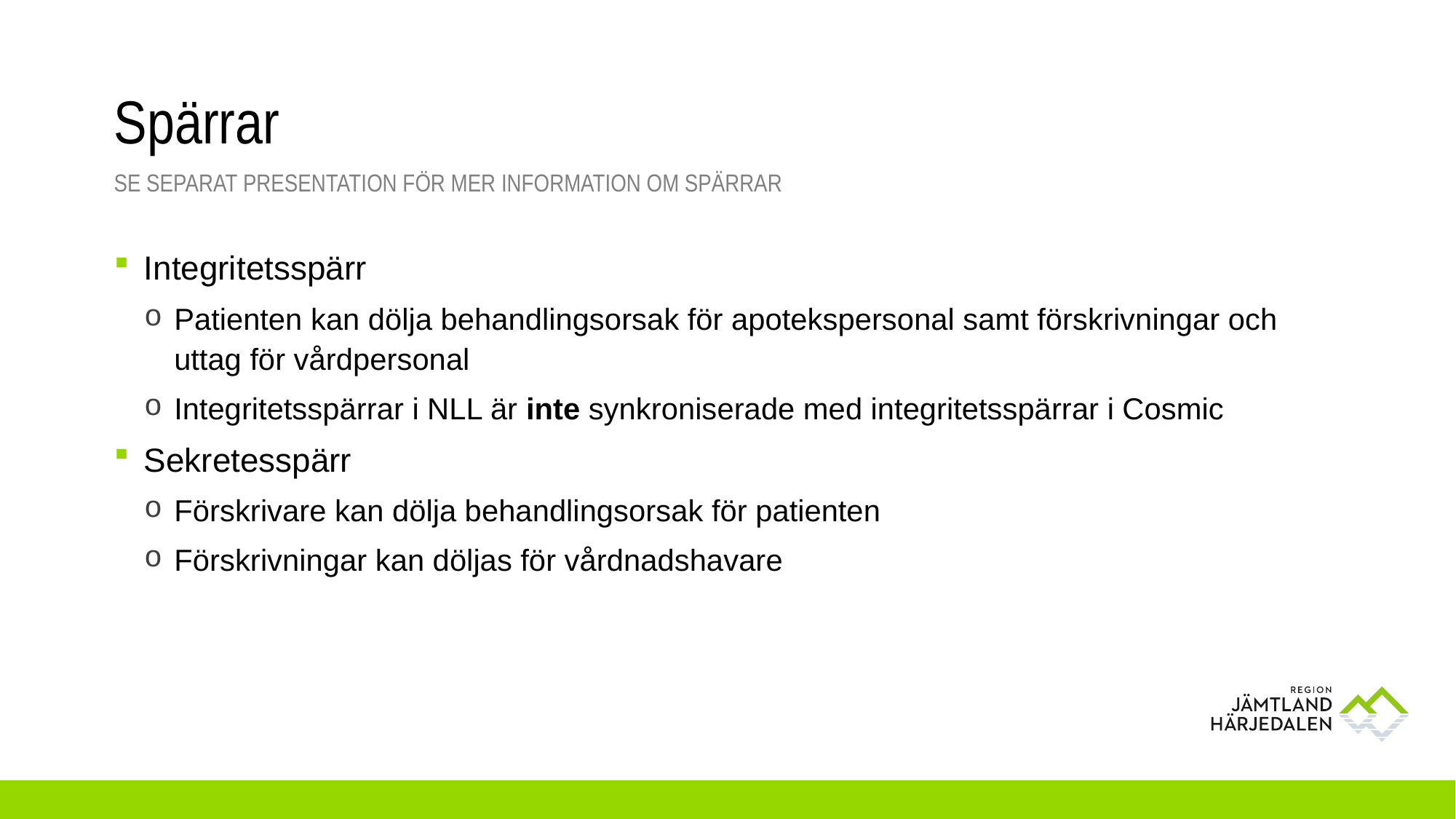

# Spärrar
Se separat presentation för mer information om spärrar
Integritetsspärr
Patienten kan dölja behandlingsorsak för apotekspersonal samt förskrivningar och uttag för vårdpersonal
Integritetsspärrar i NLL är inte synkroniserade med integritetsspärrar i Cosmic
Sekretesspärr
Förskrivare kan dölja behandlingsorsak för patienten
Förskrivningar kan döljas för vårdnadshavare